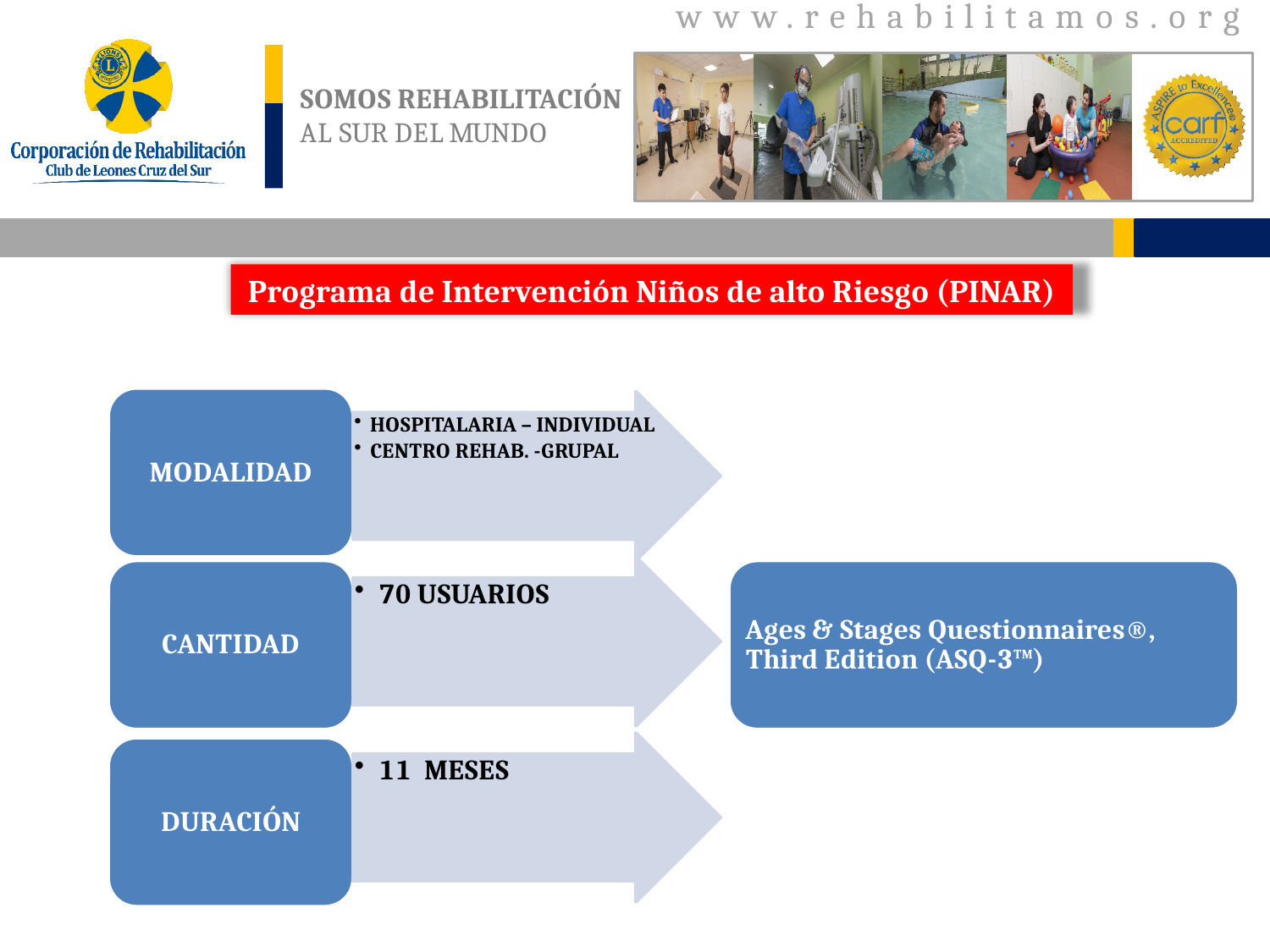

Programa de Intervención Niños de alto Riesgo (PINAR)

MODALIDAD

HOSPITALARIA – INDIVIDUAL
CENTRO REHAB. -GRUPAL

70 USUARIOS

CANTIDAD

Ages & Stages Questionnaires®, Third Edition (ASQ-3™)

11  MESES

DURACIÓN